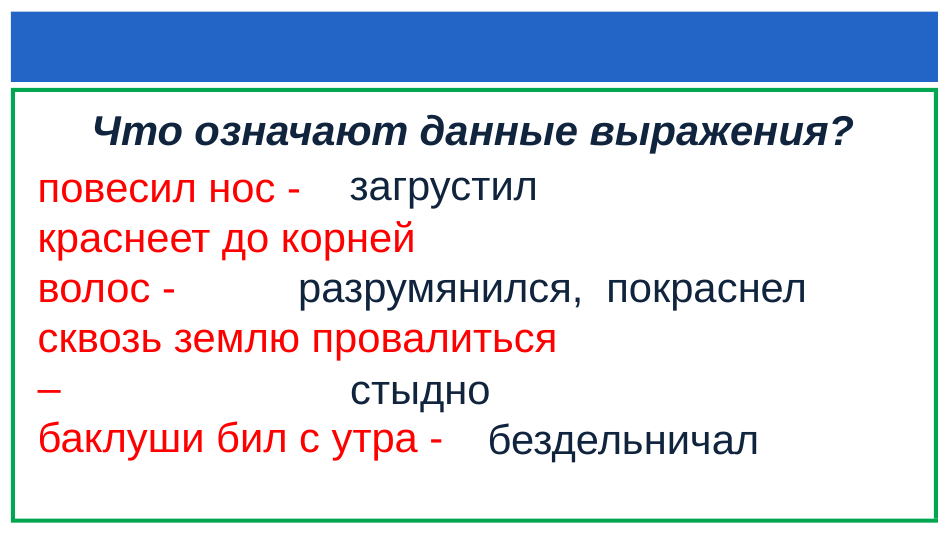

#
Что означают данные выражения?
загрустил
повесил нос -
краснеет до корней
волос -
сквозь землю провалиться –
баклуши бил с утра -
 разрумянился,  покраснел
стыдно
бездельничал